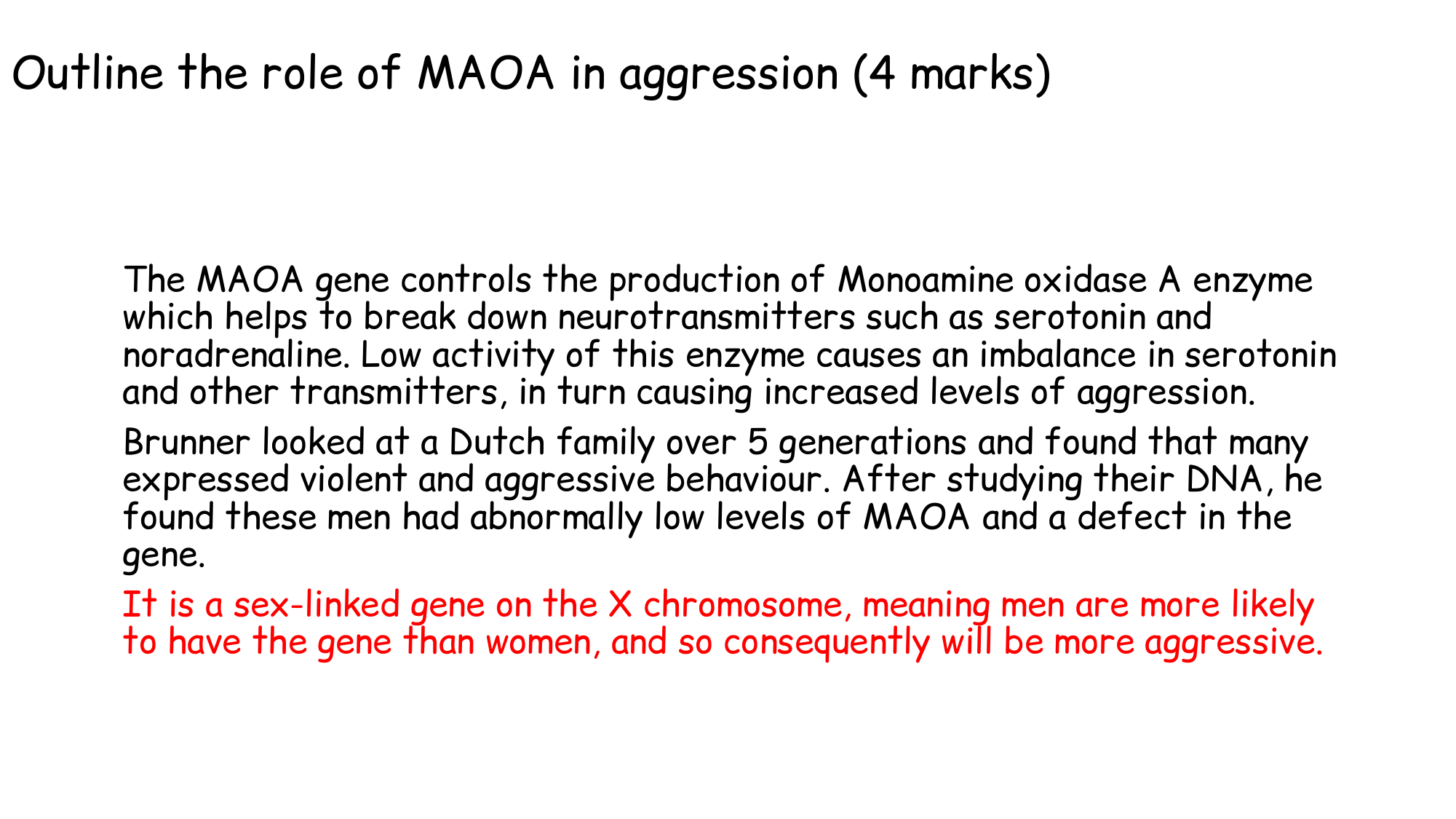

# Outline the role of MAOA in aggression (4 marks)

The MAOA gene controls the production of Monoamine oxidase A enzyme which helps to break down neurotransmitters such as serotonin and noradrenaline. Low activity of this enzyme causes an imbalance in serotonin and other transmitters, in turn causing increased levels of aggression.
Brunner looked at a Dutch family over 5 generations and found that many expressed violent and aggressive behaviour. After studying their DNA, he found these men had abnormally low levels of MAOA and a defect in the gene.
It is a sex-linked gene on the X chromosome, meaning men are more likely to have the gene than women, and so consequently will be more aggressive.